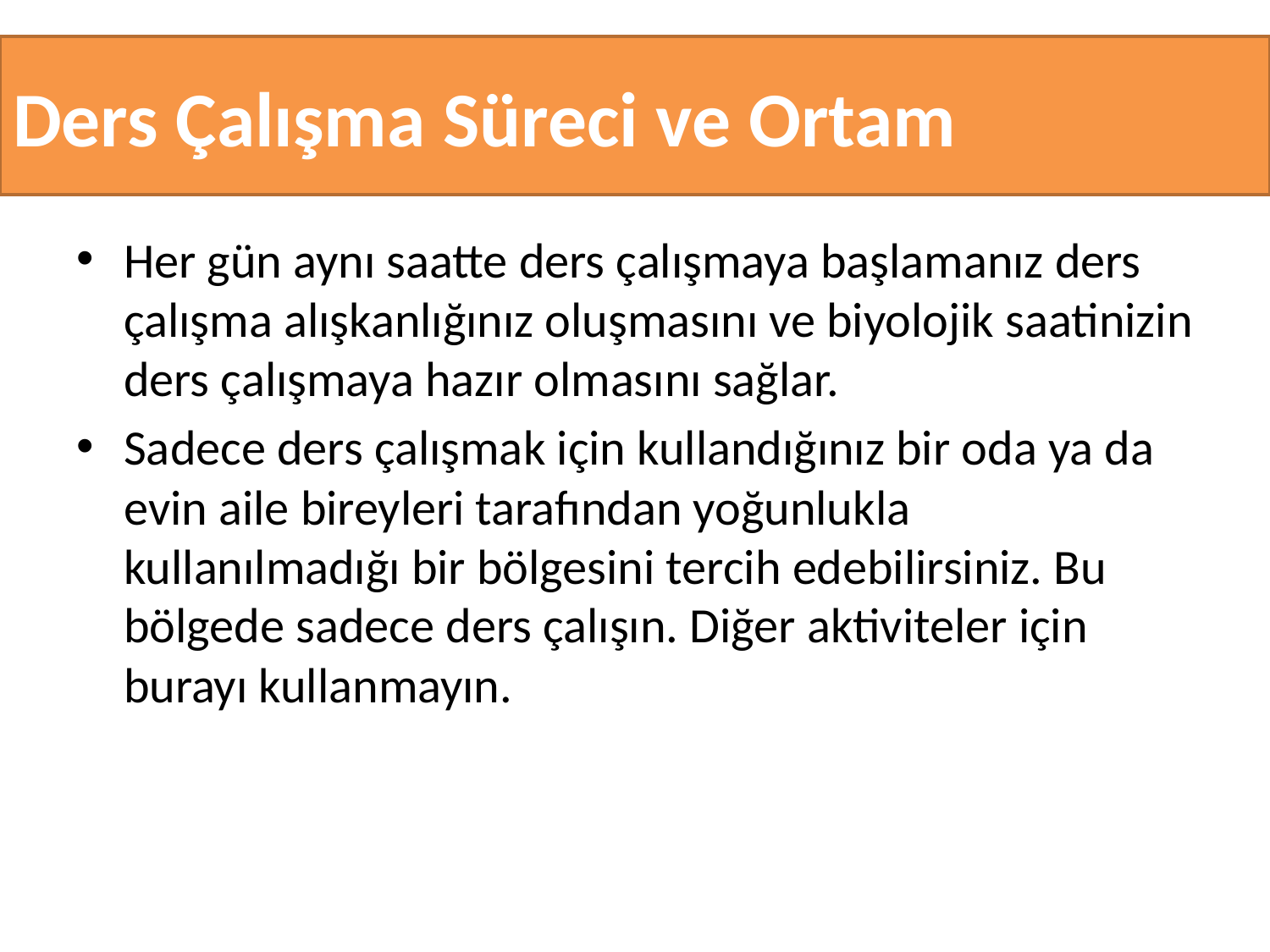

# Ders Çalışma Süreci ve Ortam
Her gün aynı saatte ders çalışmaya başlamanız ders çalışma alışkanlığınız oluşmasını ve biyolojik saatinizin ders çalışmaya hazır olmasını sağlar.
Sadece ders çalışmak için kullandığınız bir oda ya da evin aile bireyleri tarafından yoğunlukla kullanılmadığı bir bölgesini tercih edebilirsiniz. Bu bölgede sadece ders çalışın. Diğer aktiviteler için burayı kullanmayın.